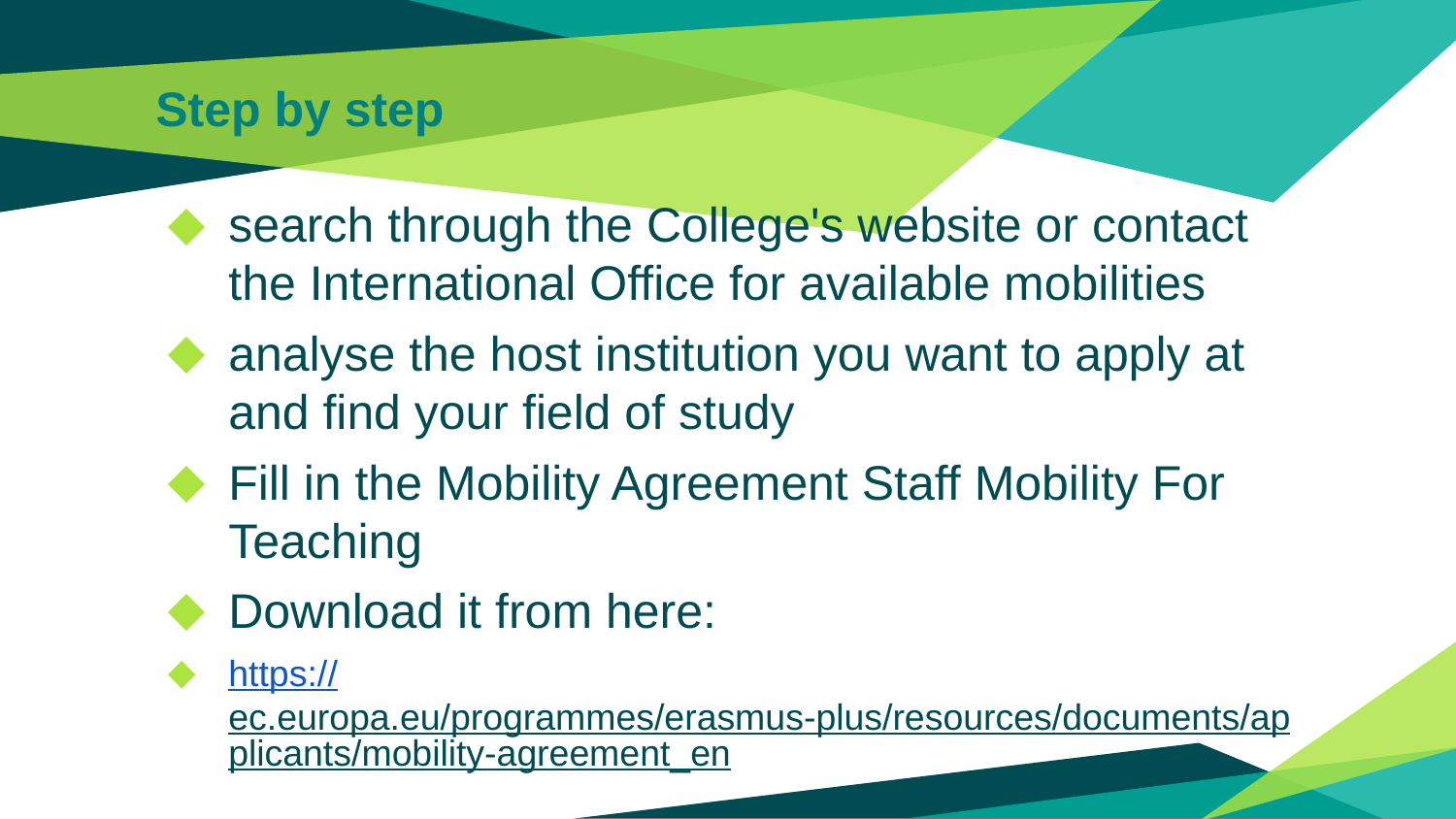

# Step by step
search through the College's website or contact the International Office for available mobilities
analyse the host institution you want to apply at and find your field of study
Fill in the Mobility Agreement Staff Mobility For Teaching
Download it from here:
https://ec.europa.eu/programmes/erasmus-plus/resources/documents/applicants/mobility-agreement_en